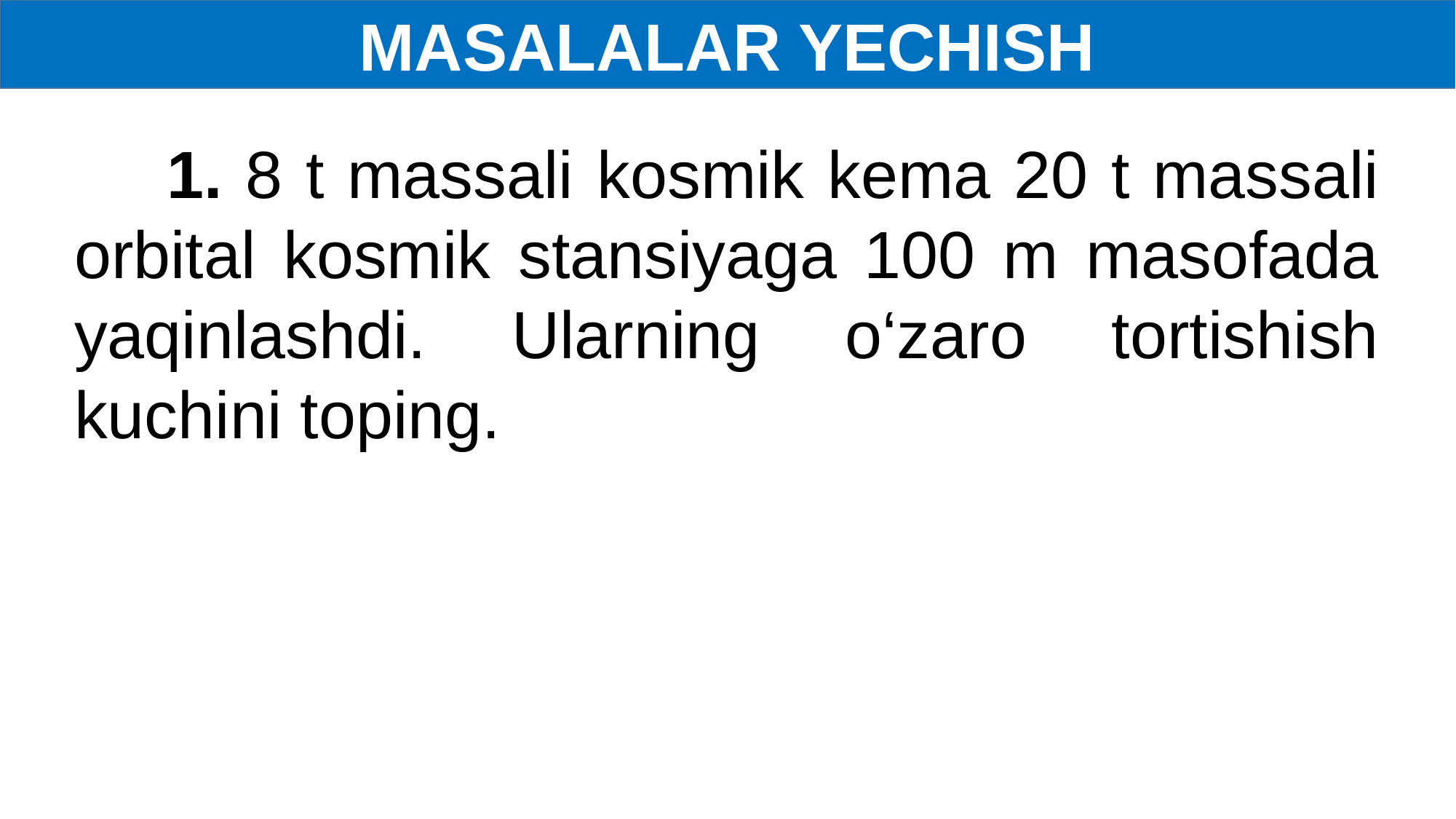

MASALALAR YECHISH
    1. 8 t massali kosmik kema 20 t massali orbital kosmik stansiyaga 100 m masofada yaqinlashdi. Ularning o‘zaro tortishish kuchini toping.